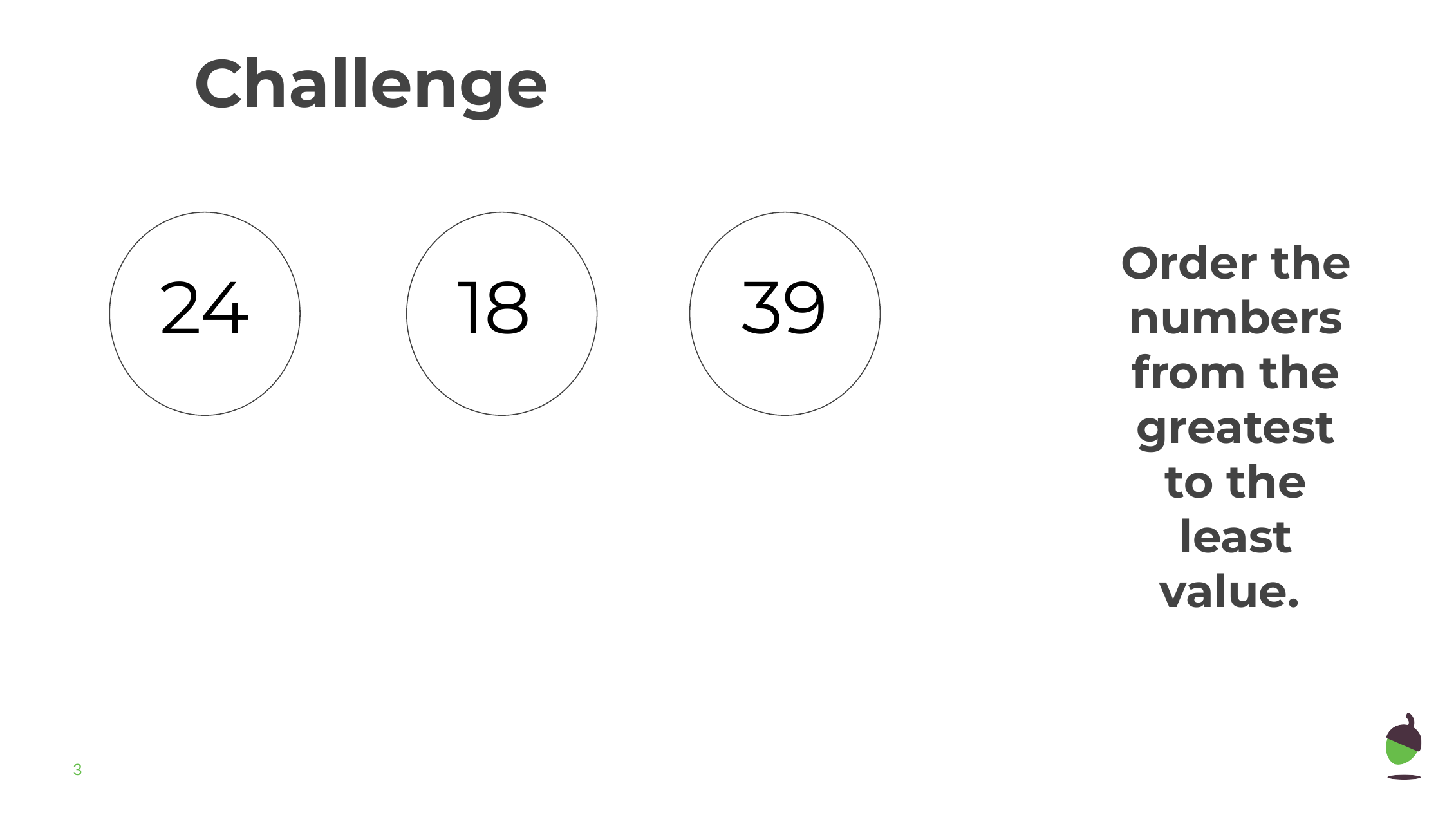

Challenge

Order the numbers from the greatest to the least value.
24
18
39
3